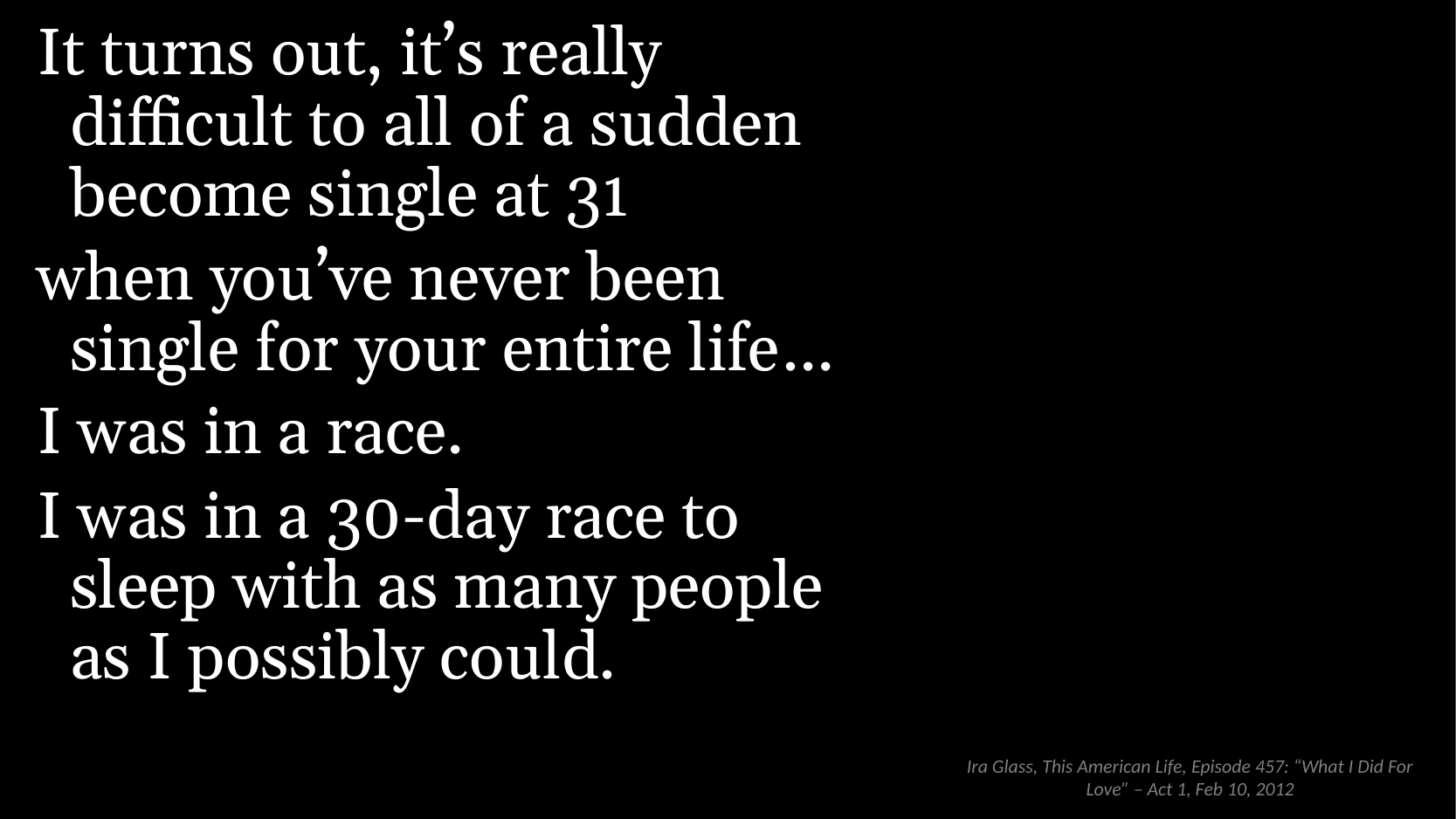

It turns out, it’s really difficult to all of a sudden become single at 31
when you’ve never been single for your entire life…
I was in a race.
I was in a 30-day race to sleep with as many people as I possibly could.
# Ira Glass, This American Life, Episode 457: “What I Did For Love” – Act 1, Feb 10, 2012